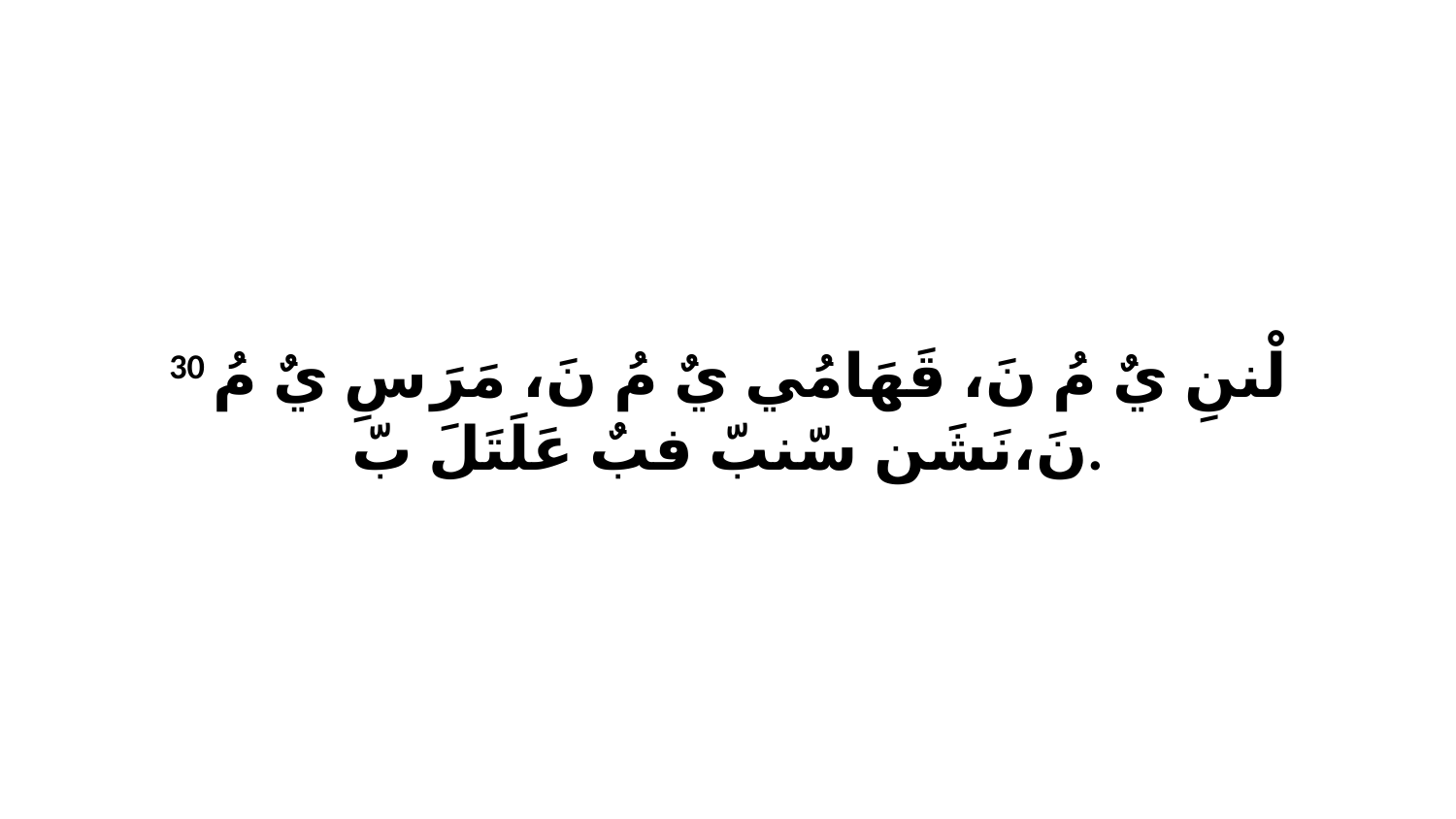

30 لْننِ يٌ مُ نَ، قَهَامُي يٌ مُ نَ، مَرَ سِ يٌ مُ نَ،نَشَن سّنبّ فبٌ عَلَتَلَ بّ.